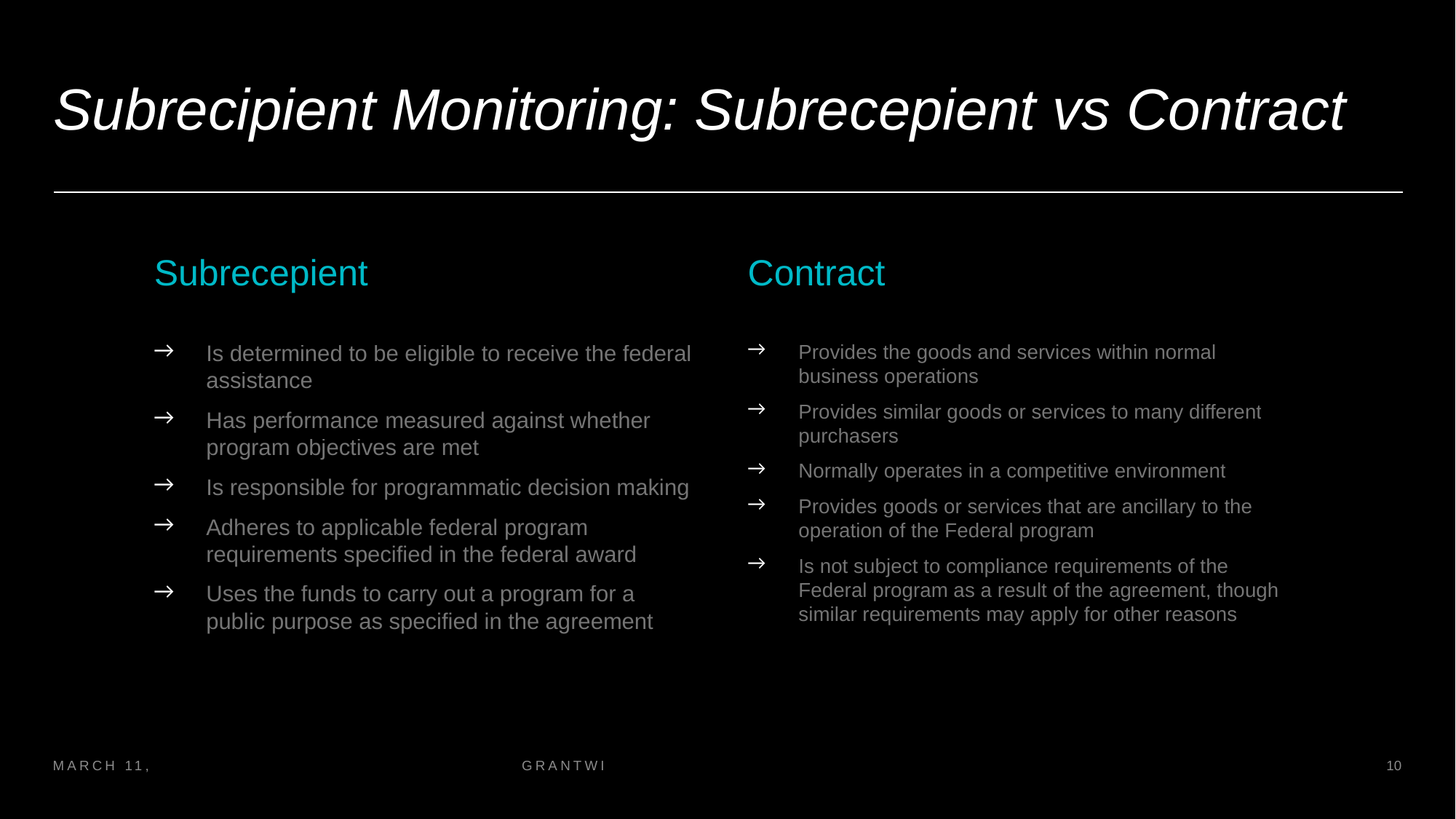

# Subrecipient Monitoring: Subrecepient vs Contract
Subrecepient
Contract
Is determined to be eligible to receive the federal assistance
Has performance measured against whether program objectives are met
Is responsible for programmatic decision making
Adheres to applicable federal program requirements specified in the federal award
Uses the funds to carry out a program for a public purpose as specified in the agreement
Provides the goods and services within normal business operations
Provides similar goods or services to many different purchasers
Normally operates in a competitive environment
Provides goods or services that are ancillary to the operation of the Federal program
Is not subject to compliance requirements of the Federal program as a result of the agreement, though similar requirements may apply for other reasons
March 11, 2026
grantwise
10